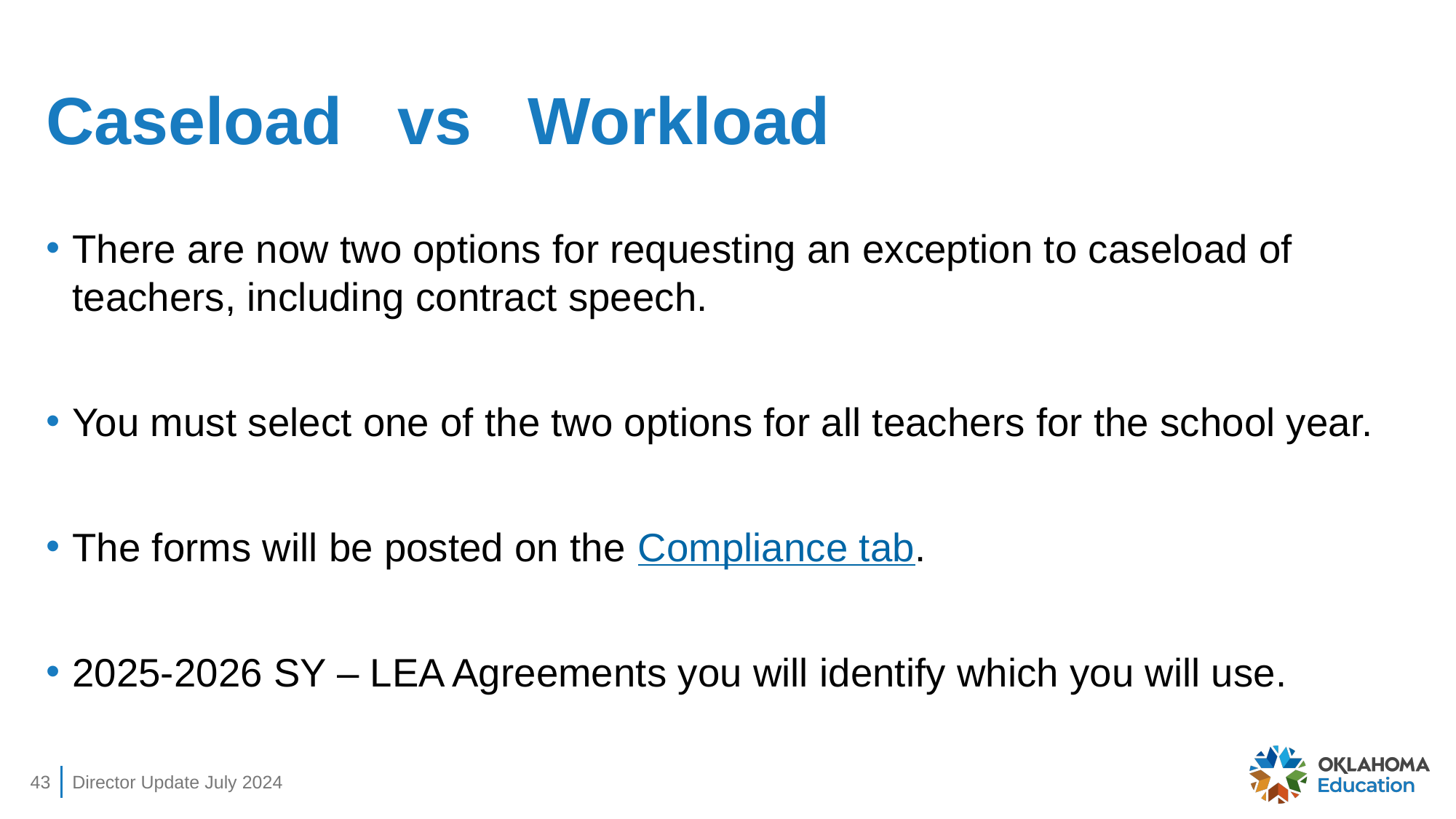

# Caseload   vs   Workload
There are now two options for requesting an exception to caseload of teachers, including contract speech.

You must select one of the two options for all teachers for the school year.

The forms will be posted on the Compliance tab.

2025-2026 SY – LEA Agreements you will identify which you will use.
43
Director Update July 2024